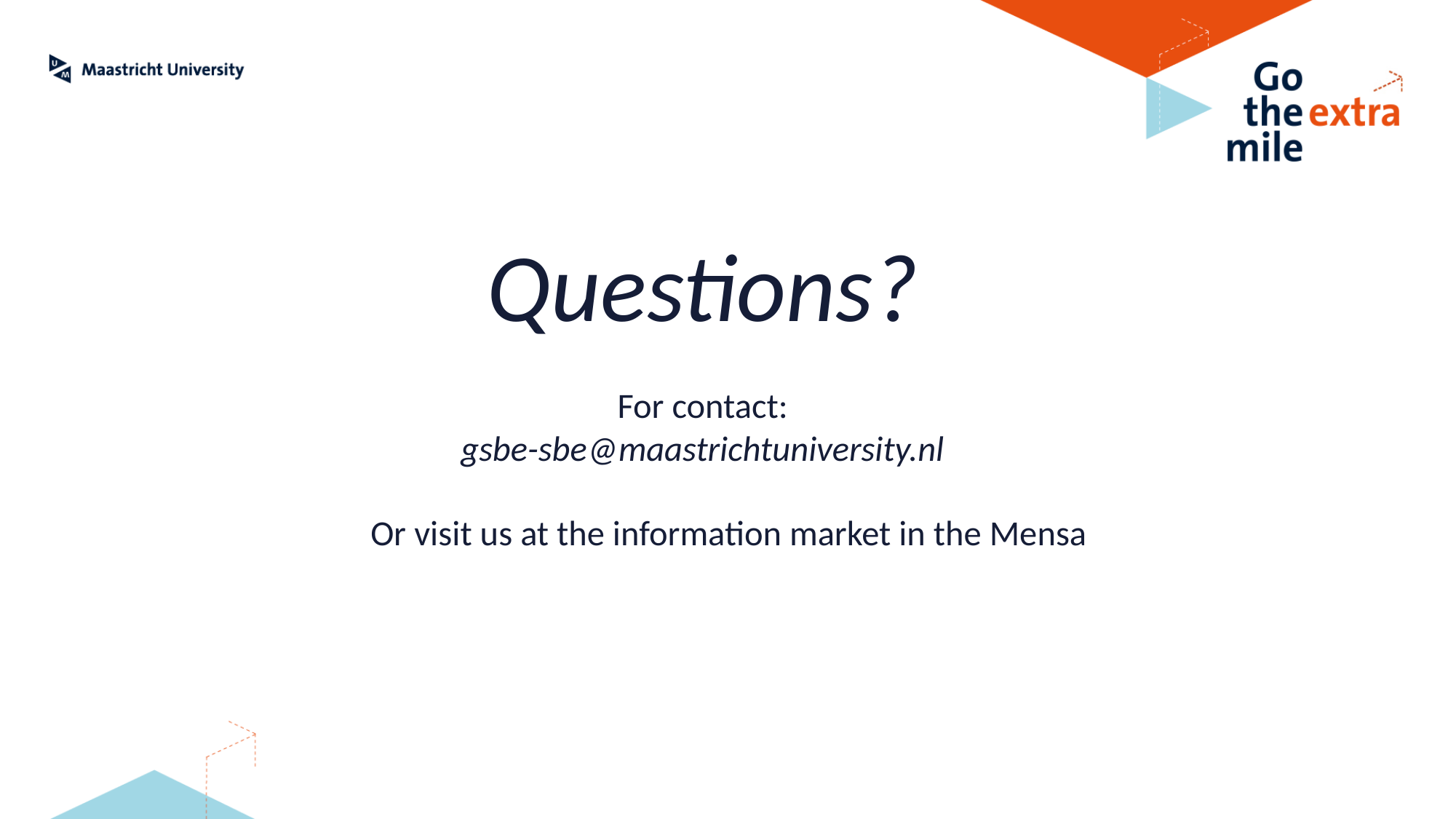

Questions?

For contact:
gsbe-sbe@maastrichtuniversity.nl

Or visit us at the information market in the Mensa